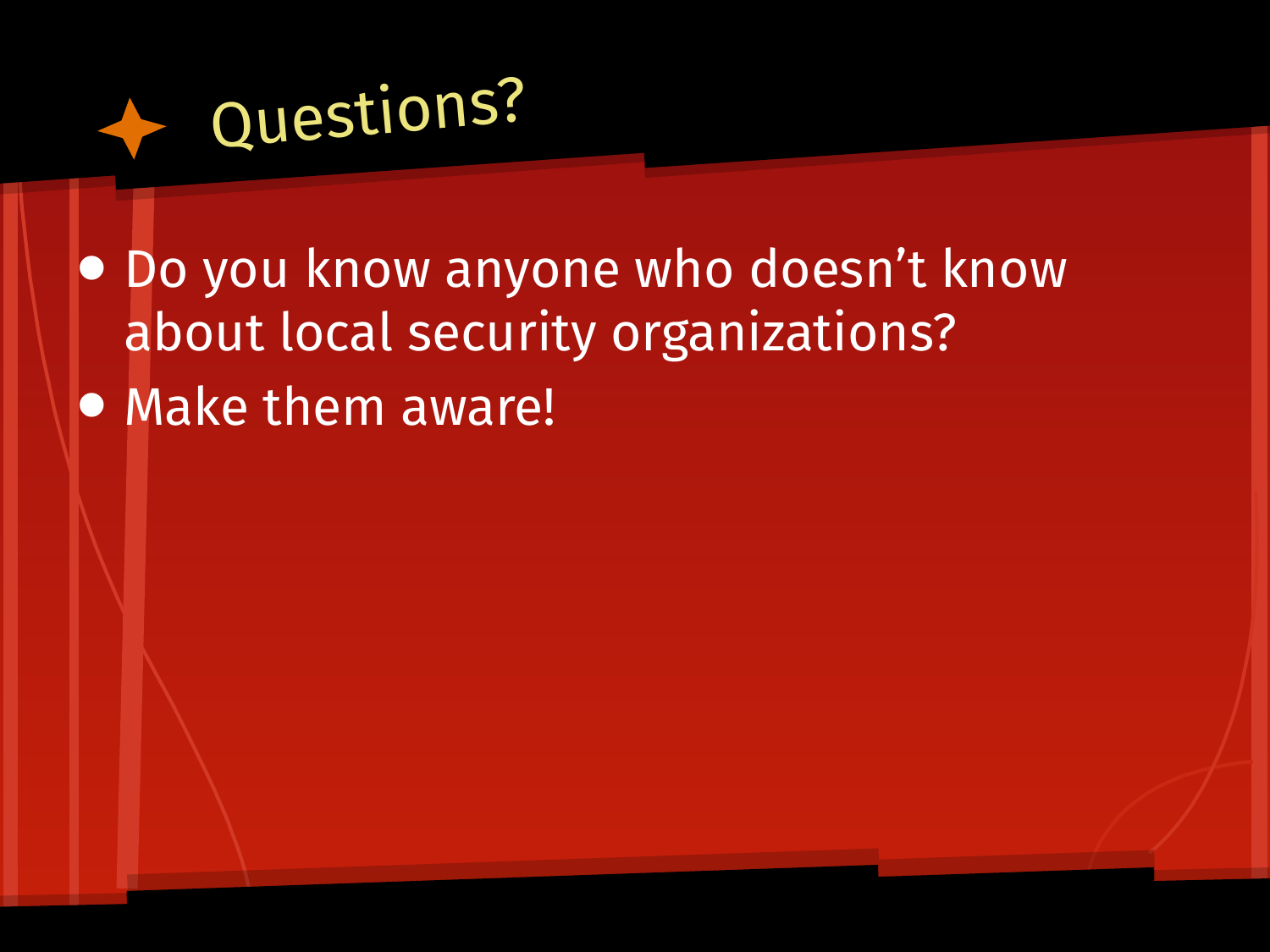

# Questions?
Do you know anyone who doesn’t know about local security organizations?
Make them aware!